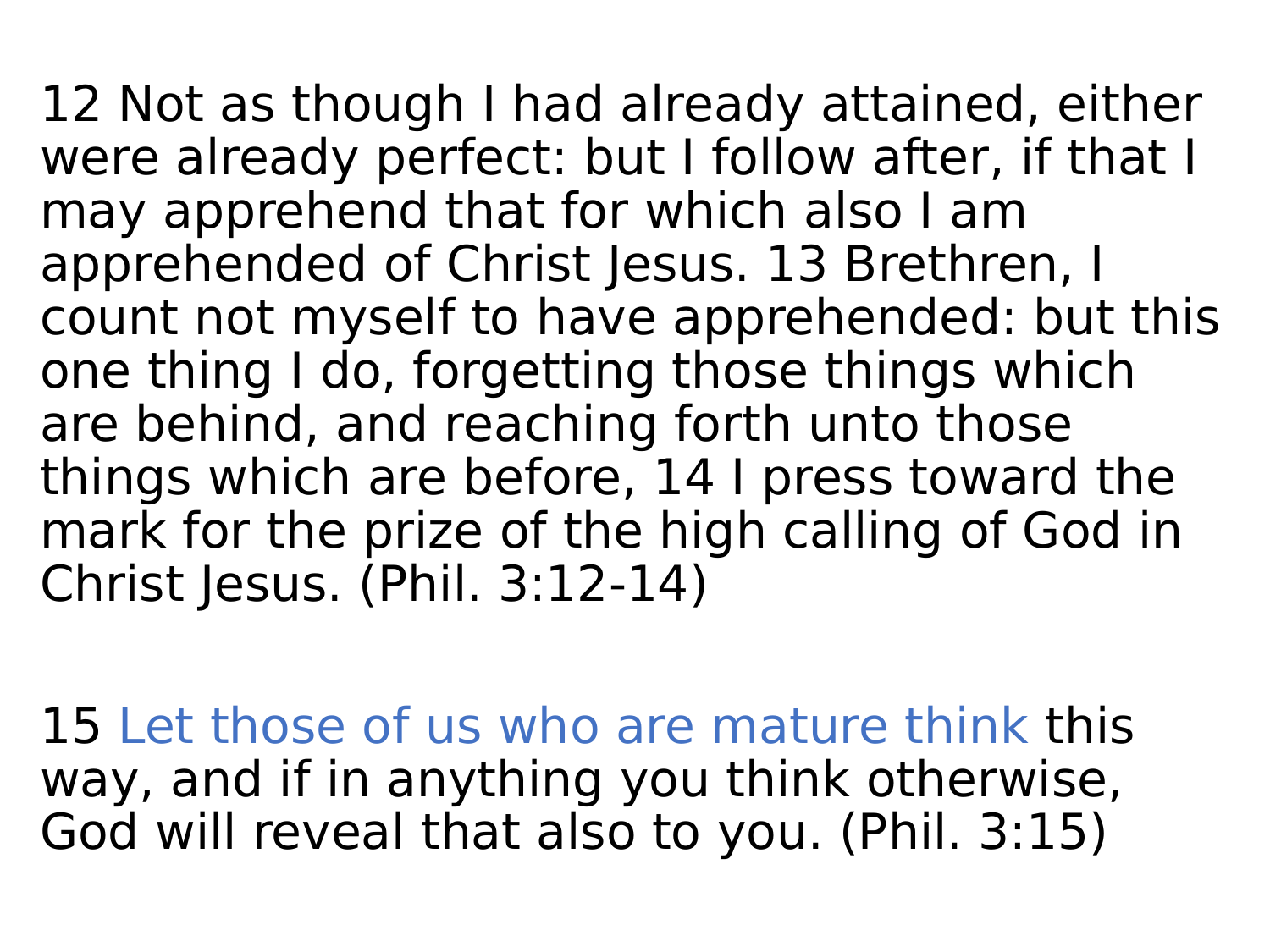

12 Not as though I had already attained, either were already perfect: but I follow after, if that I may apprehend that for which also I am apprehended of Christ Jesus. 13 Brethren, I count not myself to have apprehended: but this one thing I do, forgetting those things which are behind, and reaching forth unto those things which are before, 14 I press toward the mark for the prize of the high calling of God in Christ Jesus. (Phil. 3:12-14)

15 Let those of us who are mature think this way, and if in anything you think otherwise, God will reveal that also to you. (Phil. 3:15)